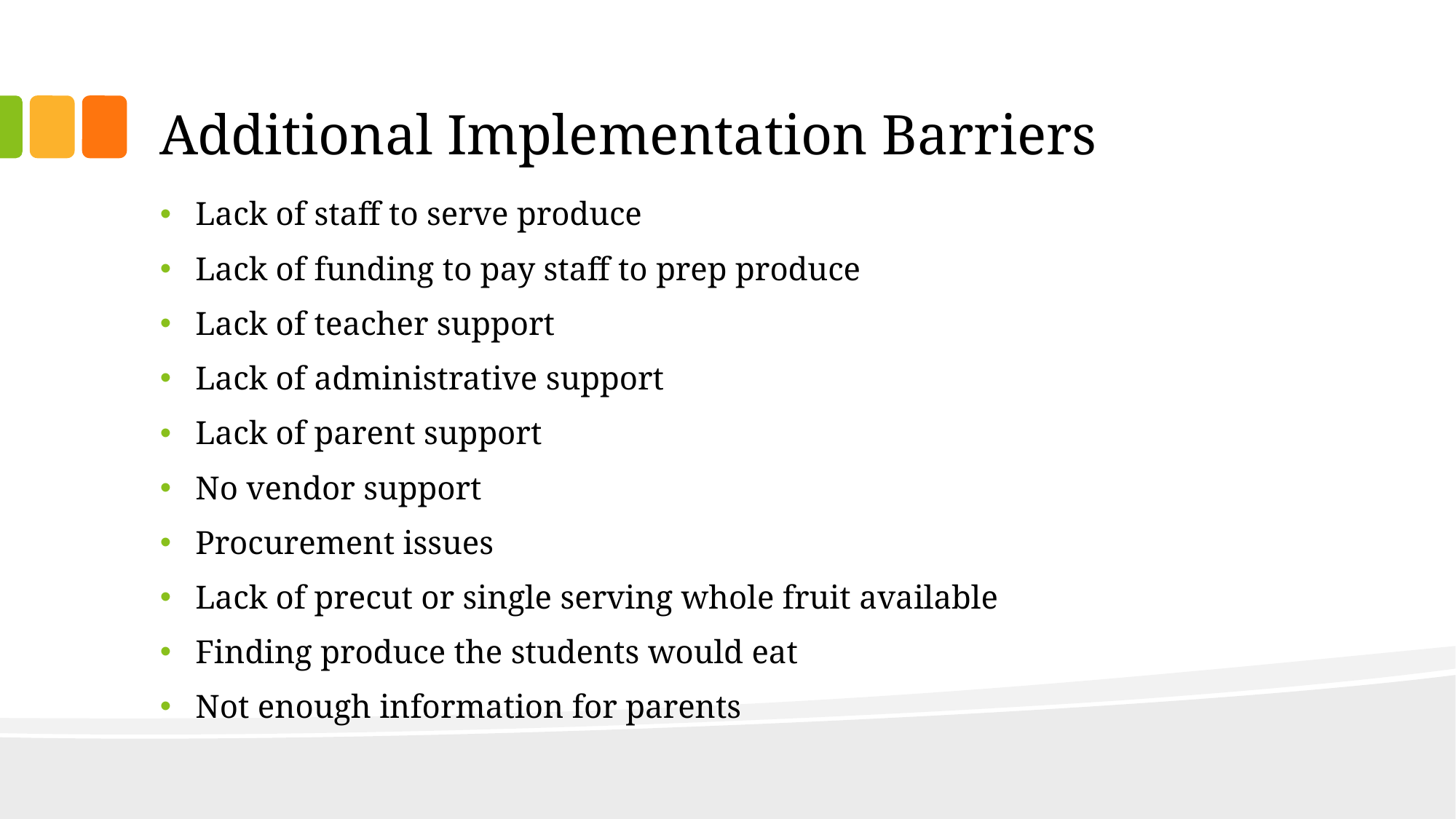

# Additional Implementation Barriers
Lack of staff to serve produce
Lack of funding to pay staff to prep produce
Lack of teacher support
Lack of administrative support
Lack of parent support
No vendor support
Procurement issues
Lack of precut or single serving whole fruit available
Finding produce the students would eat
Not enough information for parents